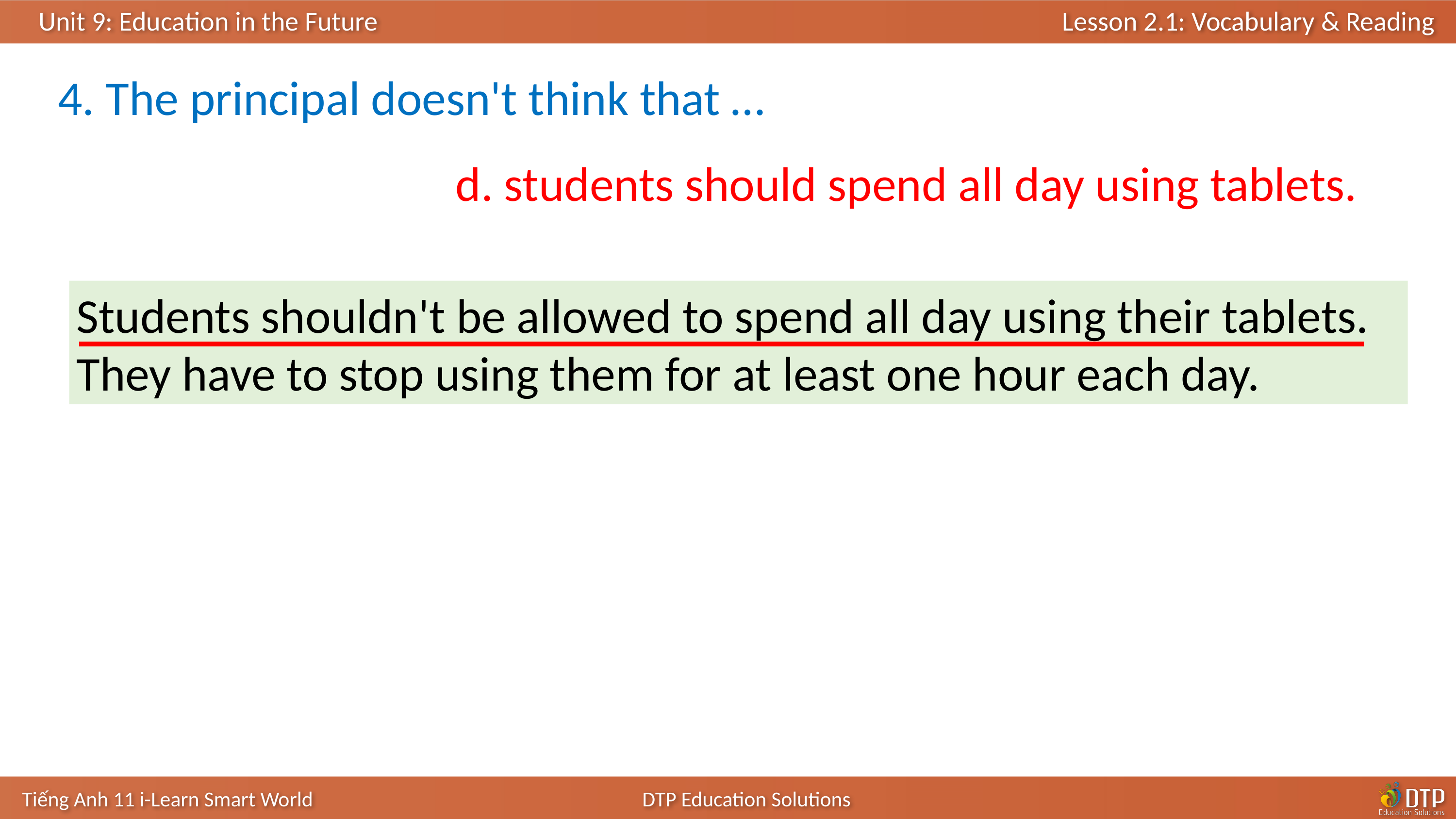

4. The principal doesn't think that …
d. students should spend all day using tablets.
Students shouldn't be allowed to spend all day using their tablets. They have to stop using them for at least one hour each day.